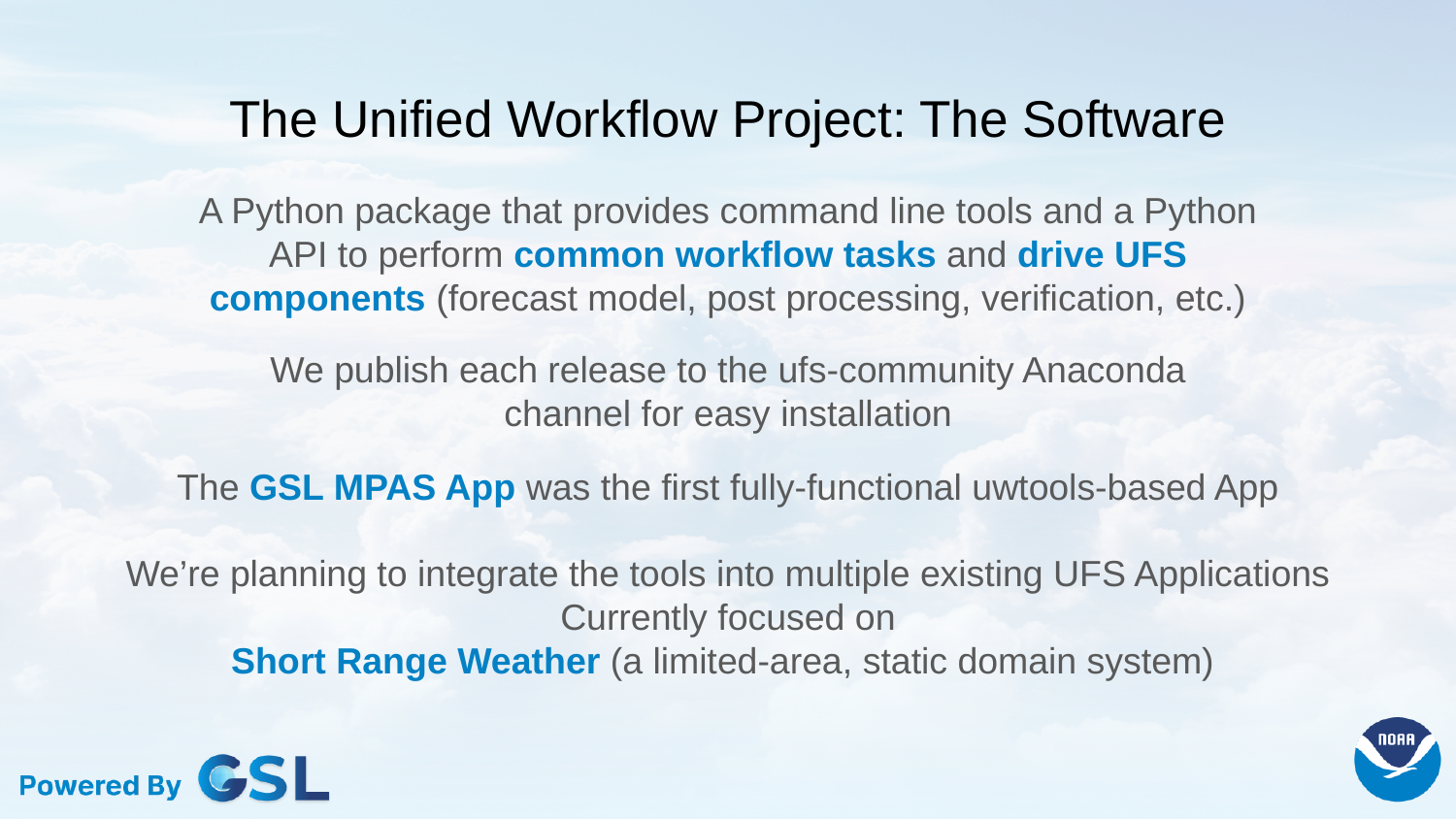

# The Unified Workflow Project: The Software
A Python package that provides command line tools and a Python API to perform common workflow tasks and drive UFS components (forecast model, post processing, verification, etc.)
We publish each release to the ufs-community Anaconda channel for easy installation
The GSL MPAS App was the first fully-functional uwtools-based App
We’re planning to integrate the tools into multiple existing UFS Applications
Currently focused on
Short Range Weather (a limited-area, static domain system)